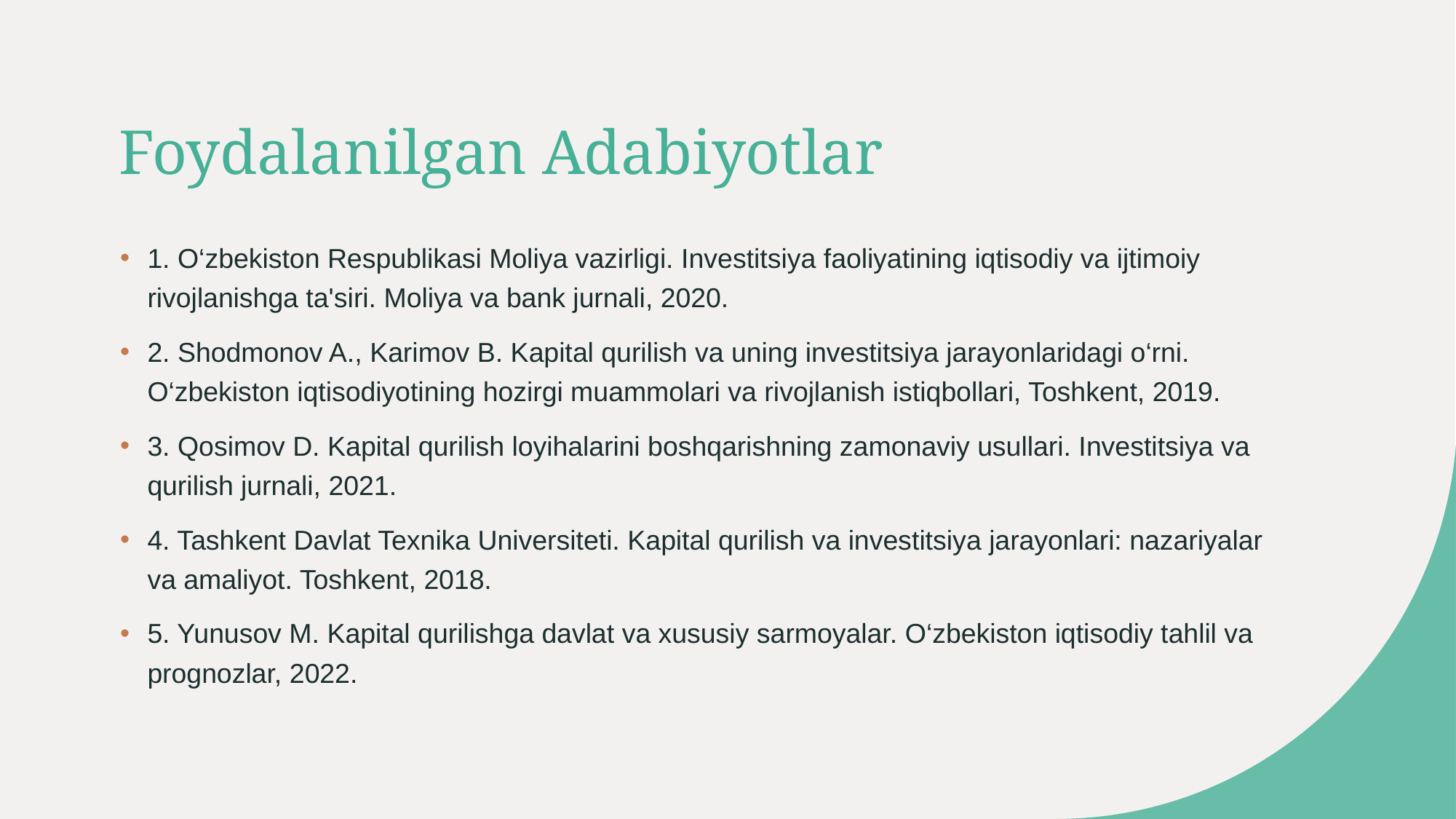

# Foydalanilgan Adabiyotlar
1. O‘zbekiston Respublikasi Moliya vazirligi. Investitsiya faoliyatining iqtisodiy va ijtimoiy rivojlanishga ta'siri. Moliya va bank jurnali, 2020.
2. Shodmonov A., Karimov B. Kapital qurilish va uning investitsiya jarayonlaridagi o‘rni. O‘zbekiston iqtisodiyotining hozirgi muammolari va rivojlanish istiqbollari, Toshkent, 2019.
3. Qosimov D. Kapital qurilish loyihalarini boshqarishning zamonaviy usullari. Investitsiya va qurilish jurnali, 2021.
4. Tashkent Davlat Texnika Universiteti. Kapital qurilish va investitsiya jarayonlari: nazariyalar va amaliyot. Toshkent, 2018.
5. Yunusov M. Kapital qurilishga davlat va xususiy sarmoyalar. O‘zbekiston iqtisodiy tahlil va prognozlar, 2022.